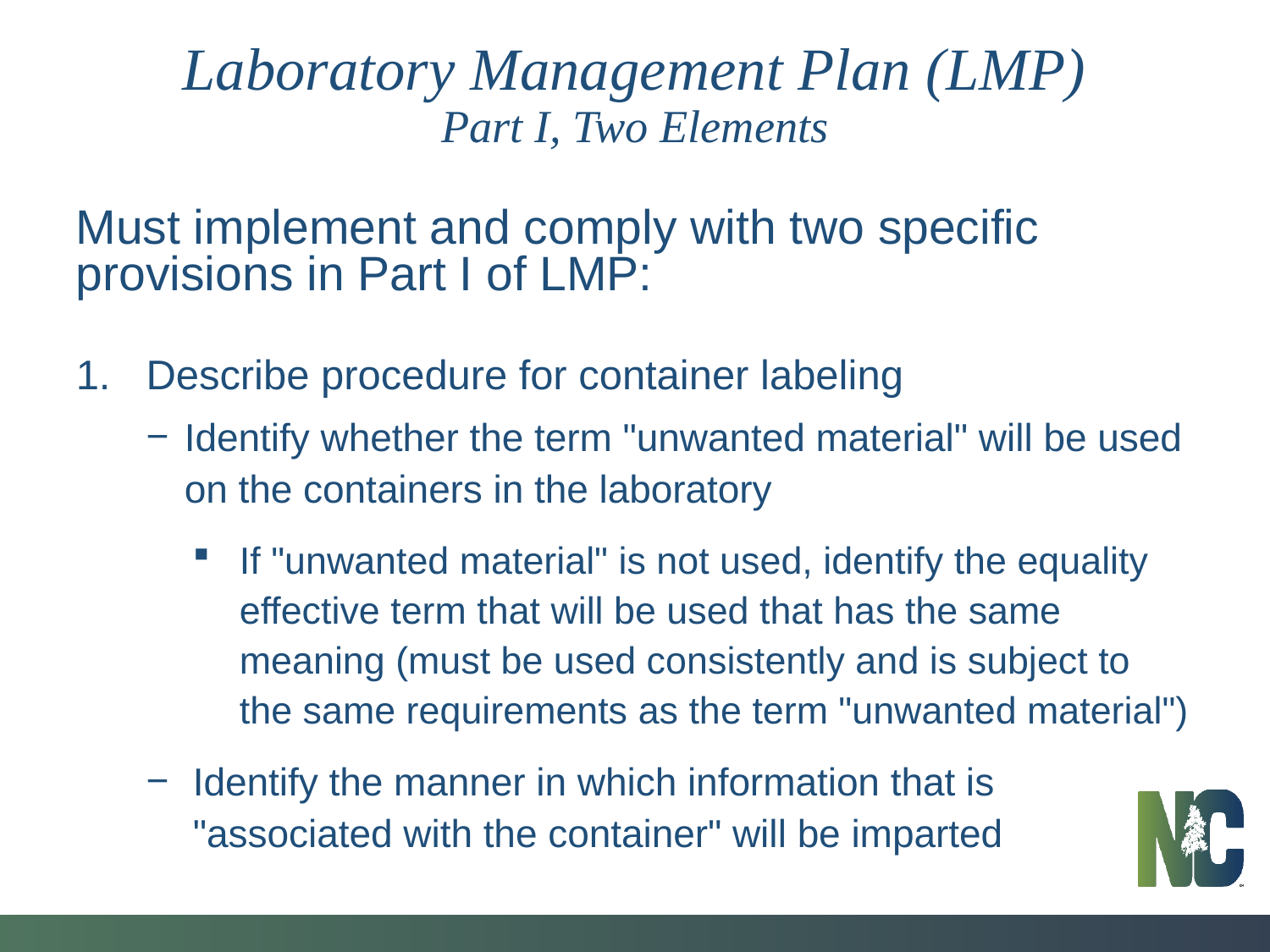

Laboratory Management Plan (LMP)
Part I, Two Elements
Must implement and comply with two specific provisions in Part I of LMP:

Describe procedure for container labeling
Identify whether the term "unwanted material" will be used on the containers in the laboratory
If "unwanted material" is not used, identify the equality effective term that will be used that has the same meaning (must be used consistently and is subject to the same requirements as the term "unwanted material")
Identify the manner in which information that is "associated with the container" will be imparted